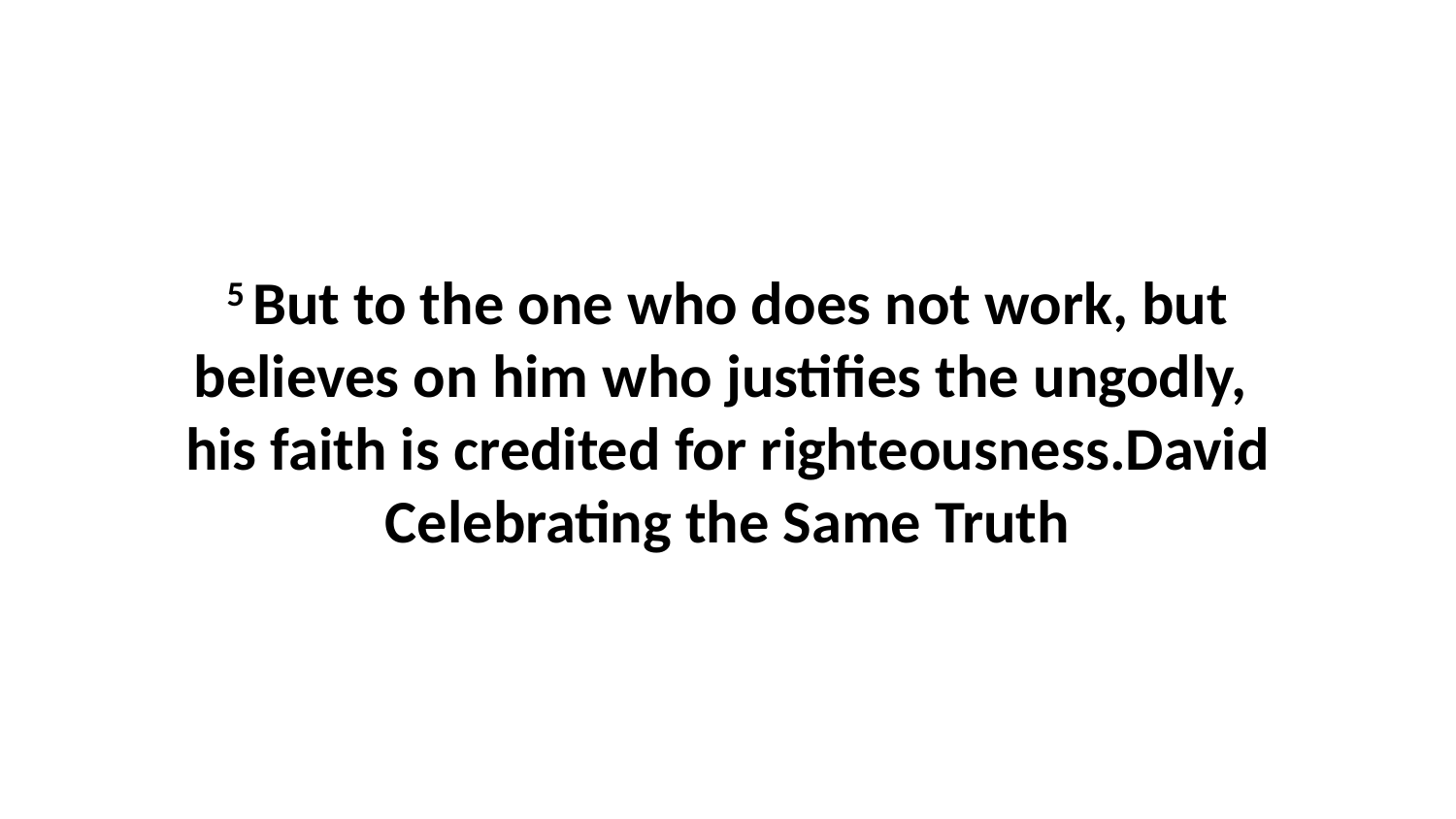

5 But to the one who does not work, but believes on him who justifies the ungodly,  his faith is credited for righteousness.David Celebrating the Same Truth